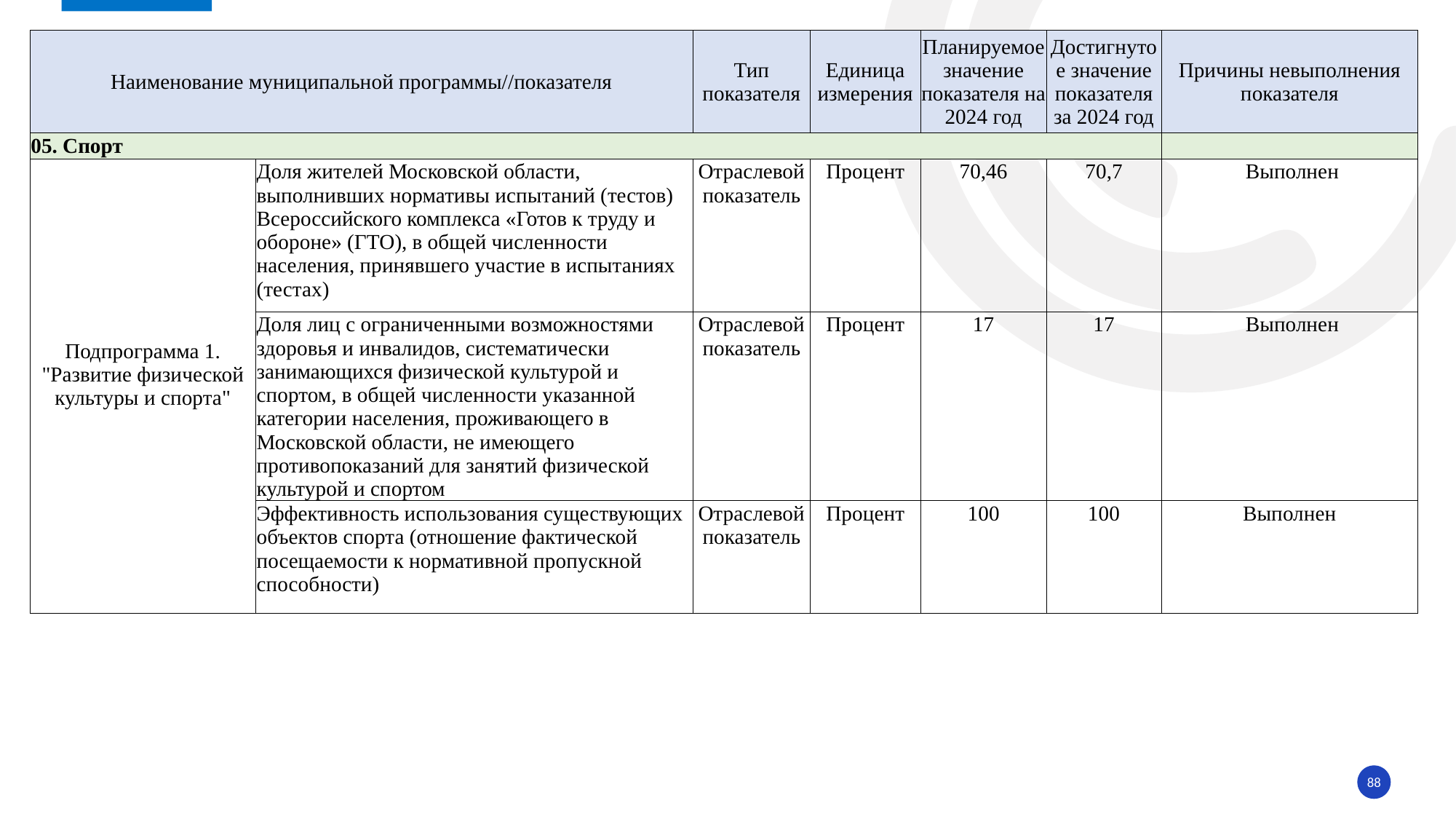

| Наименование муниципальной программы//показателя |  | Тип показателя | Единица измерения | Планируемое значение показателя на 2024 год | Достигнутое значение показателя за 2024 год | Причины невыполнения показателя |
| --- | --- | --- | --- | --- | --- | --- |
| 05. Спорт |  |  |  |  |  |  |
| Подпрограмма 1. "Развитие физической культуры и спорта" | Доля жителей Московской области, выполнивших нормативы испытаний (тестов) Всероссийского комплекса «Готов к труду и обороне» (ГТО), в общей численности населения, принявшего участие в испытаниях (тестах) | Отраслевой показатель | Процент | 70,46 | 70,7 | Выполнен |
|  | Доля лиц с ограниченными возможностями здоровья и инвалидов, систематически занимающихся физической культурой и спортом, в общей численности указанной категории населения, проживающего в Московской области, не имеющего противопоказаний для занятий физической культурой и спортом | Отраслевой показатель | Процент | 17 | 17 | Выполнен |
|  | Эффективность использования существующих объектов спорта (отношение фактической посещаемости к нормативной пропускной способности) | Отраслевой показатель | Процент | 100 | 100 | Выполнен |

88